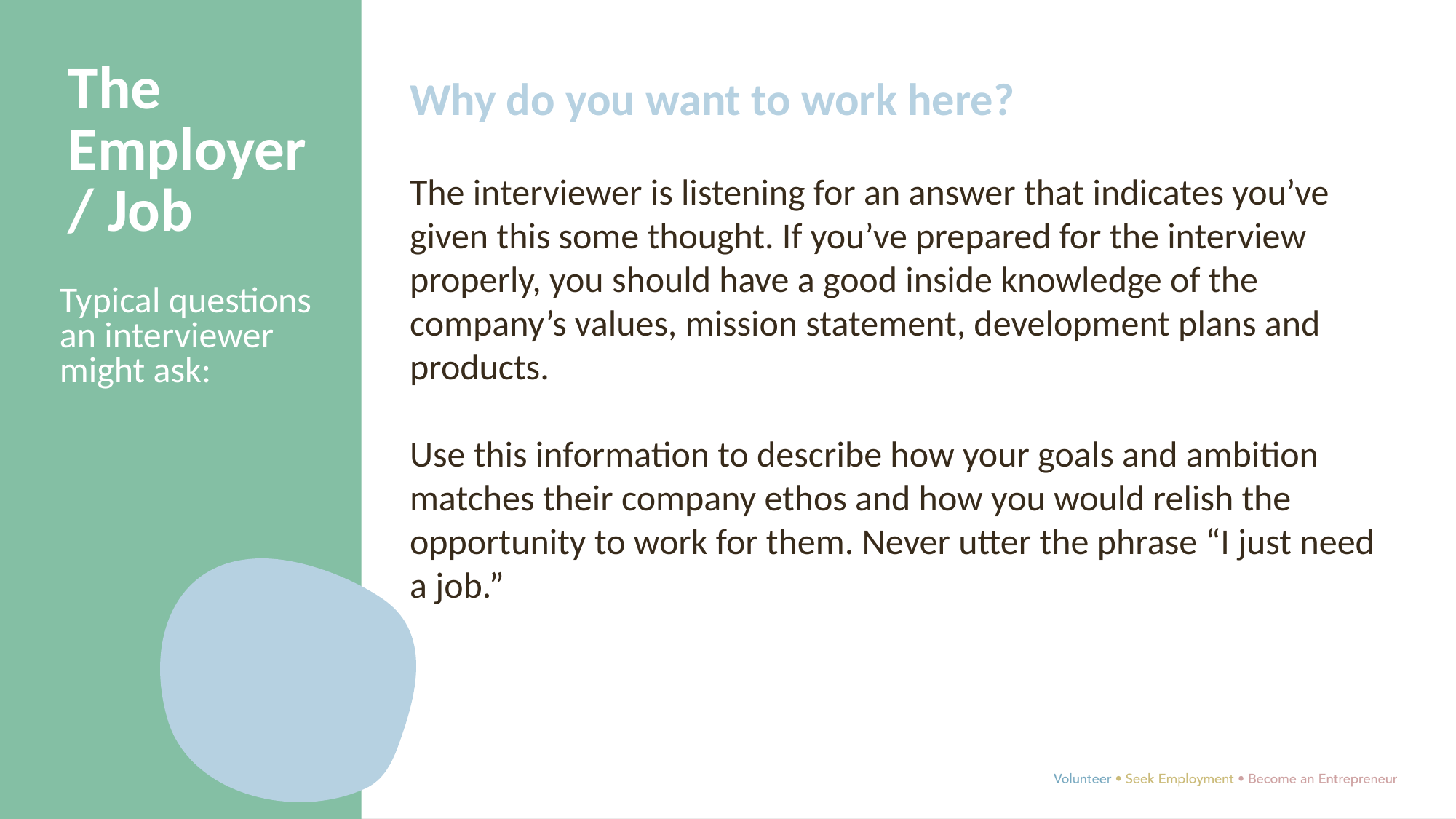

The Employer    / Job
Why do you want to work here?
The interviewer is listening for an answer that indicates you’ve given this some thought. If you’ve prepared for the interview properly, you should have a good inside knowledge of the company’s values, mission statement, development plans and products.

Use this information to describe how your goals and ambition matches their company ethos and how you would relish the opportunity to work for them. Never utter the phrase “I just need a job.”
Typical questions an interviewer might ask: